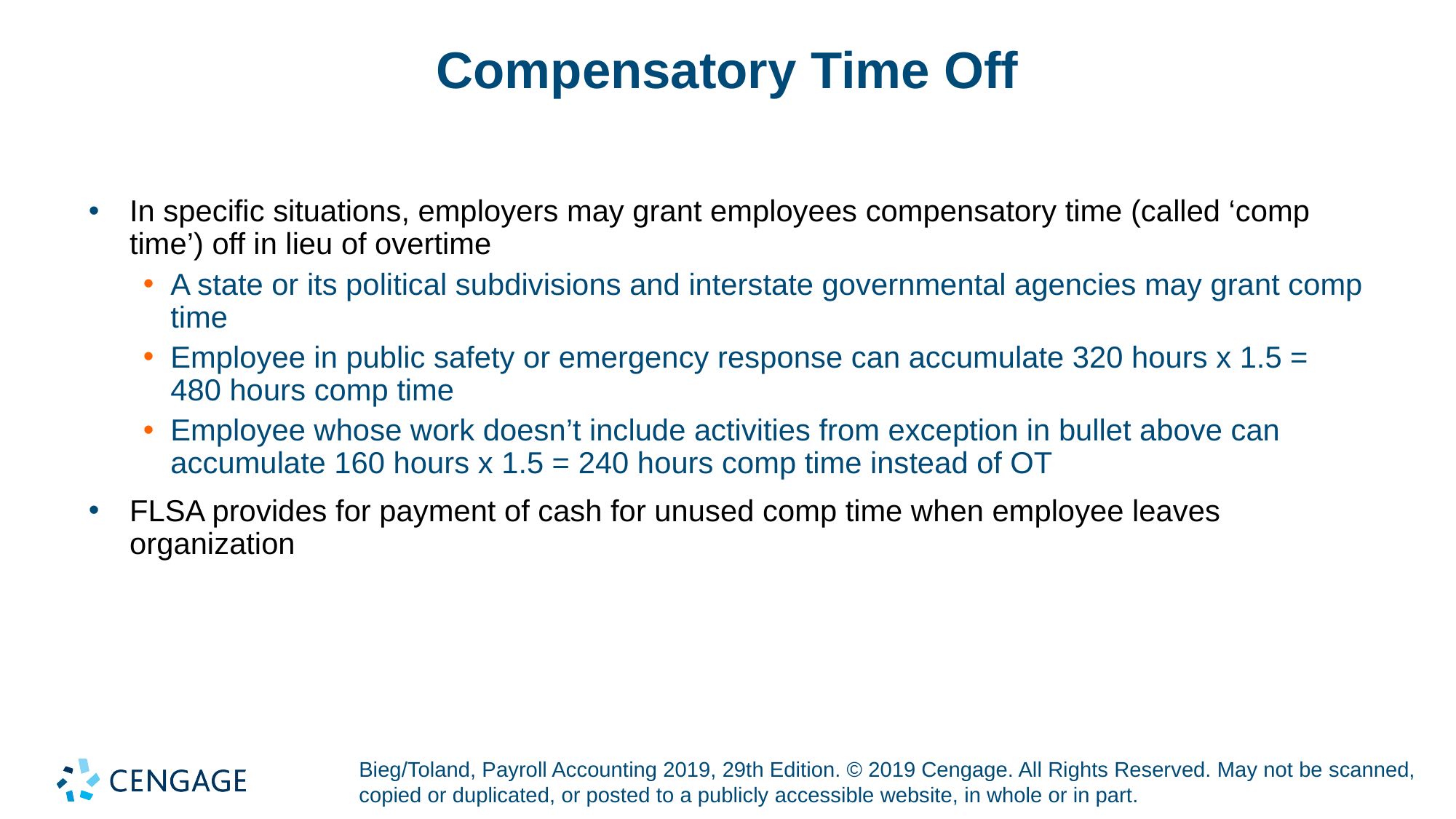

# Compensatory Time Off
In specific situations, employers may grant employees compensatory time (called ‘comp time’) off in lieu of overtime
A state or its political subdivisions and interstate governmental agencies may grant comp time
Employee in public safety or emergency response can accumulate 320 hours x 1.5 = 480 hours comp time
Employee whose work doesn’t include activities from exception in bullet above can accumulate 160 hours x 1.5 = 240 hours comp time instead of OT
FLSA provides for payment of cash for unused comp time when employee leaves organization